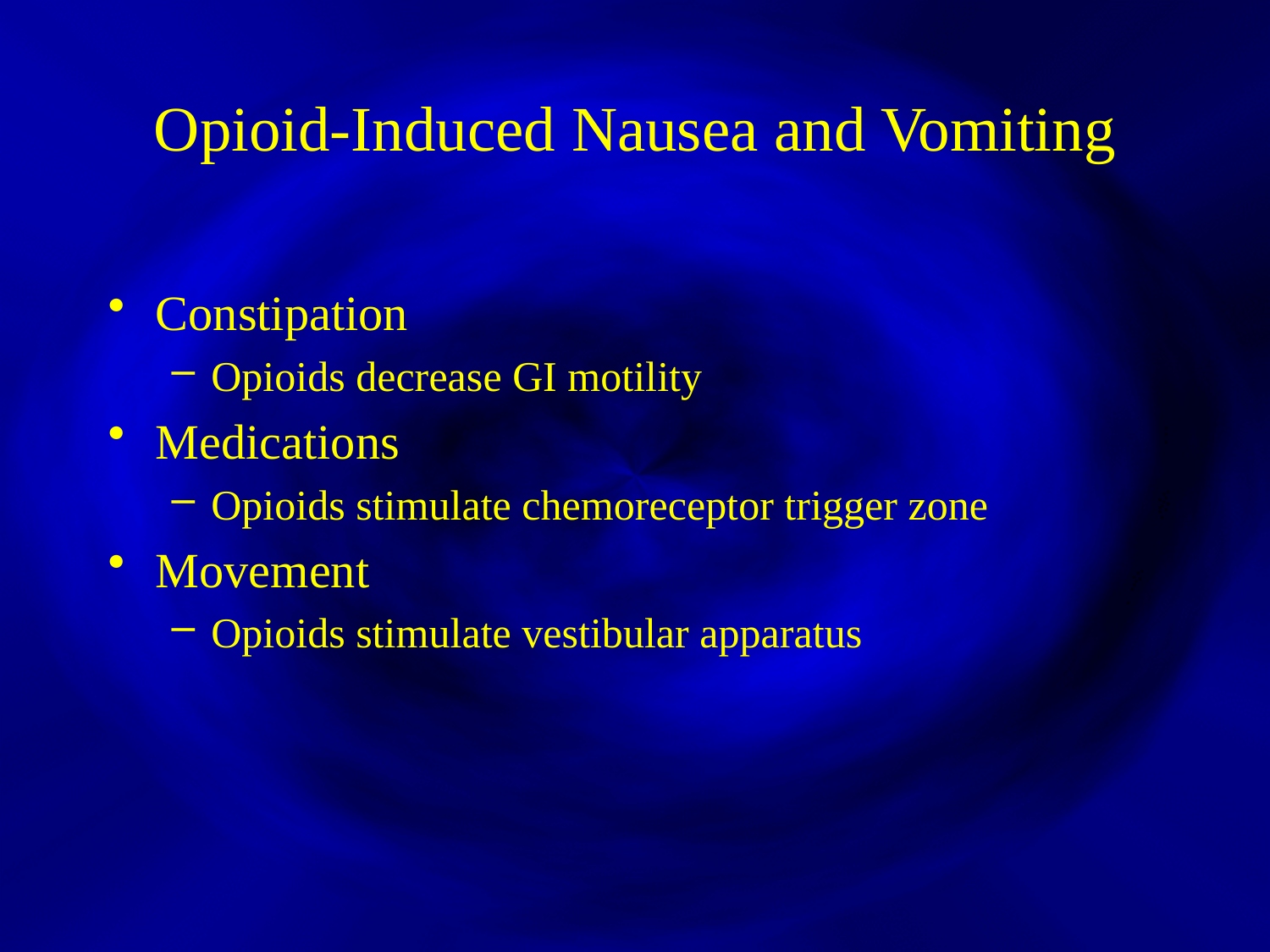

# Opioid-Induced Nausea and Vomiting
Constipation
Opioids decrease GI motility
Medications
Opioids stimulate chemoreceptor trigger zone
Movement
Opioids stimulate vestibular apparatus